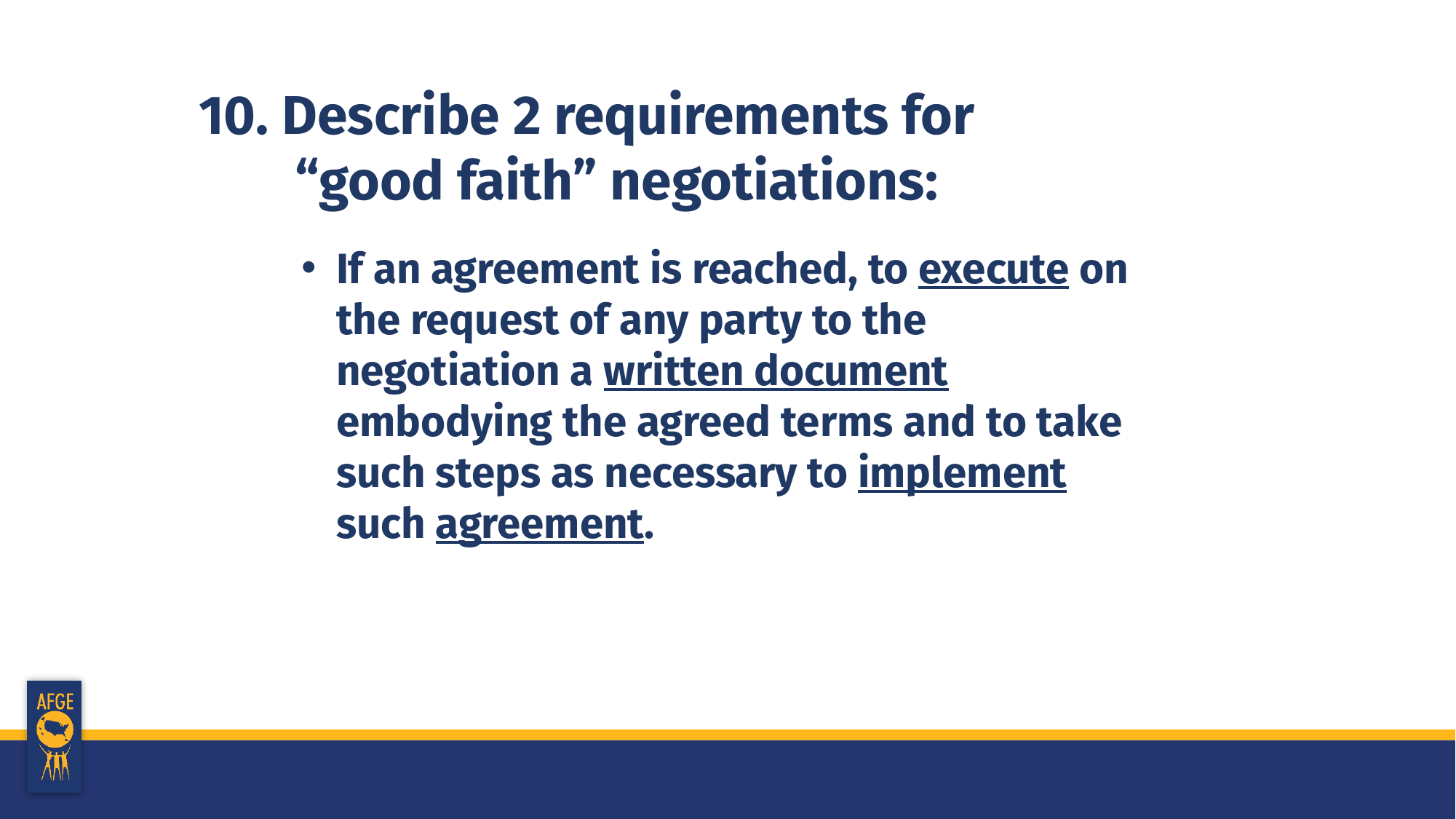

10. Describe 2 requirements for “good faith” negotiations:
If an agreement is reached, to execute on the request of any party to the negotiation a written document embodying the agreed terms and to take such steps as necessary to implement such agreement.